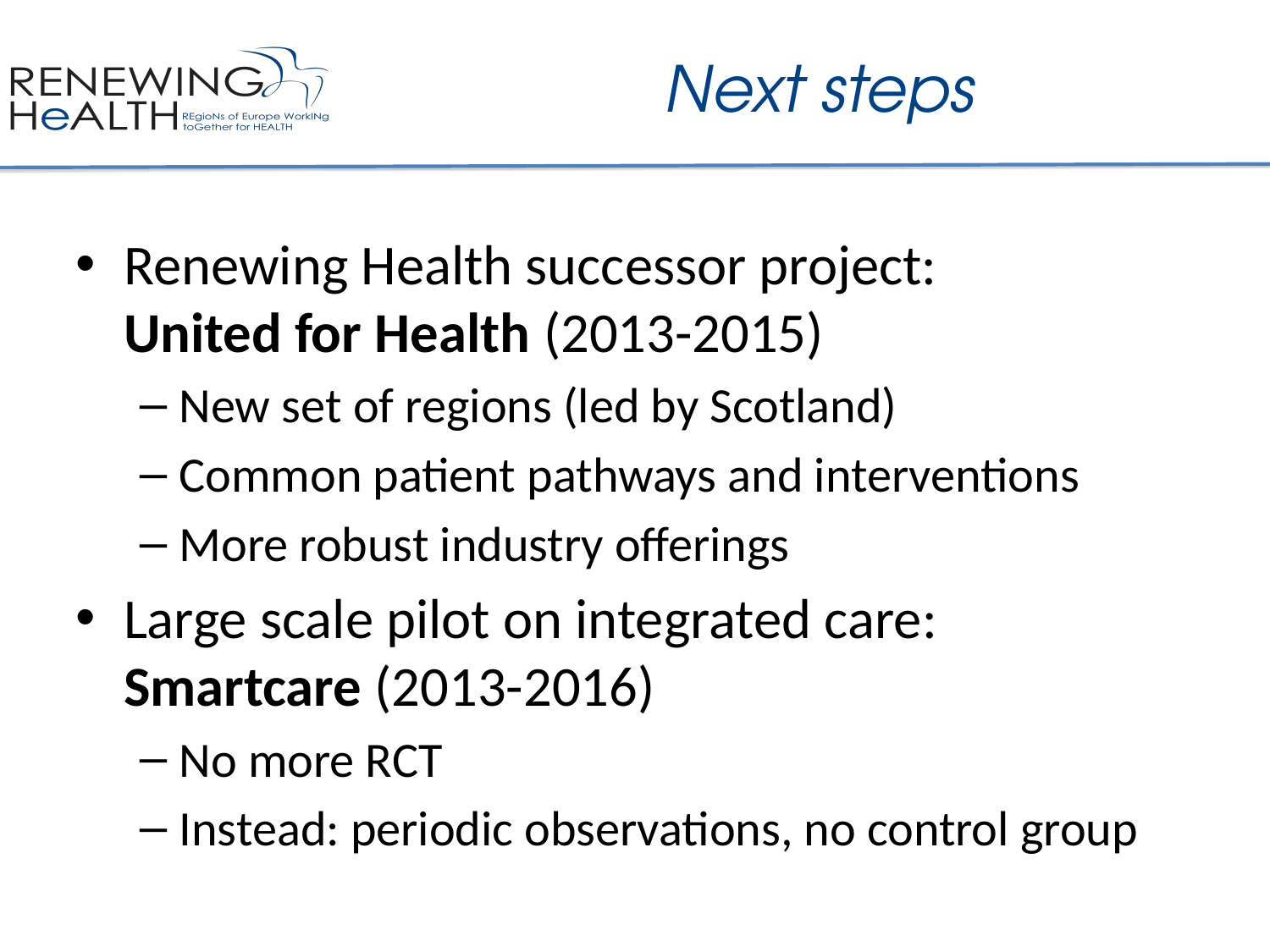

Next steps
Renewing Health successor project:
United for Health (2013-2015)
New set of regions (led by Scotland)
Common patient pathways and interventions
More robust industry offerings
Large scale pilot on integrated care:
Smartcare (2013-2016)
No more RCT
Instead: periodic observations, no control group